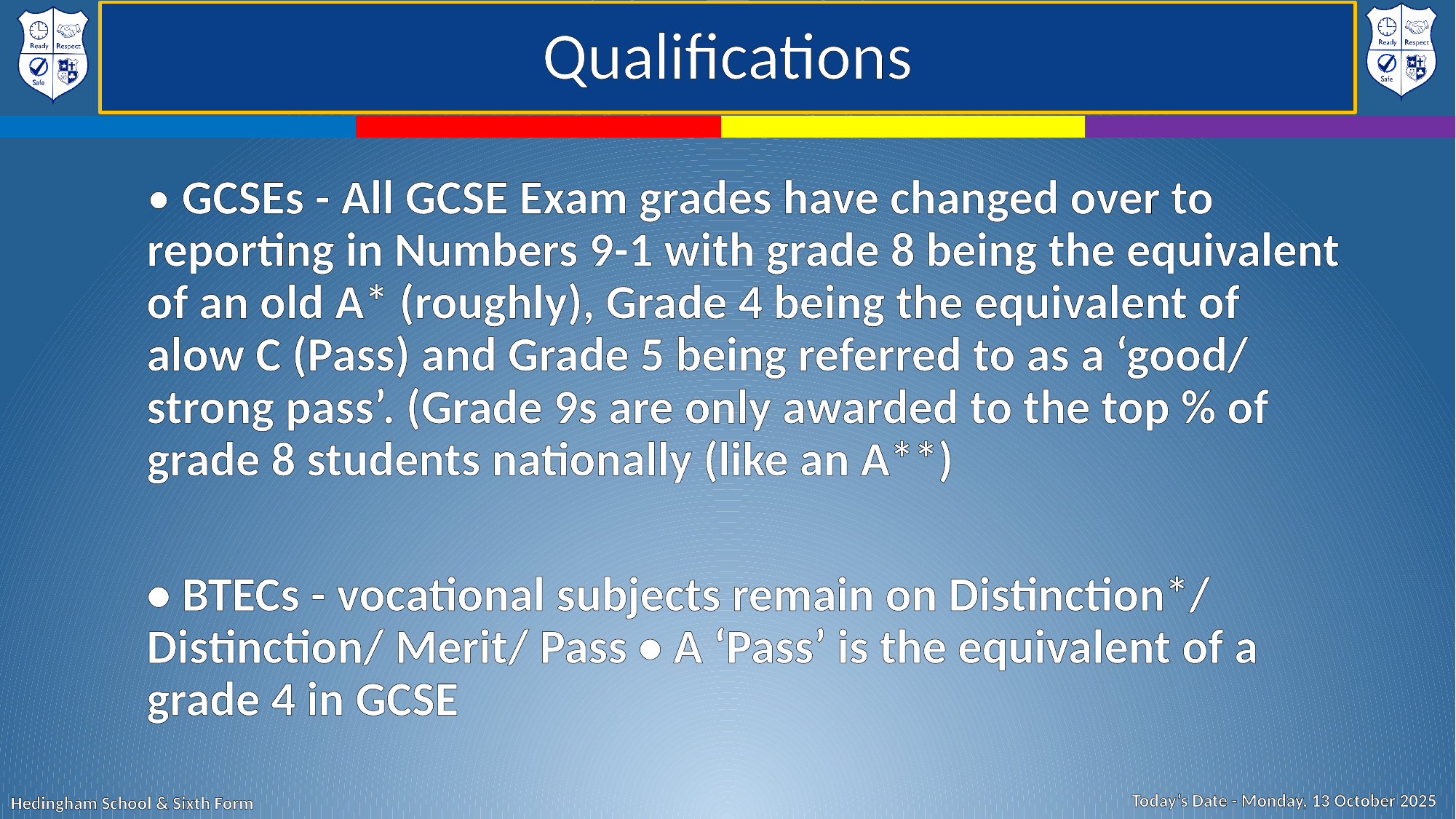

# Qualifications
• GCSEs - All GCSE Exam grades have changed over to reporting in Numbers 9-1 with grade 8 being the equivalent of an old A* (roughly), Grade 4 being the equivalent of alow C (Pass) and Grade 5 being referred to as a ‘good/ strong pass’. (Grade 9s are only awarded to the top % of grade 8 students nationally (like an A**)

• BTECs - vocational subjects remain on Distinction*/ Distinction/ Merit/ Pass • A ‘Pass’ is the equivalent of a grade 4 in GCSE